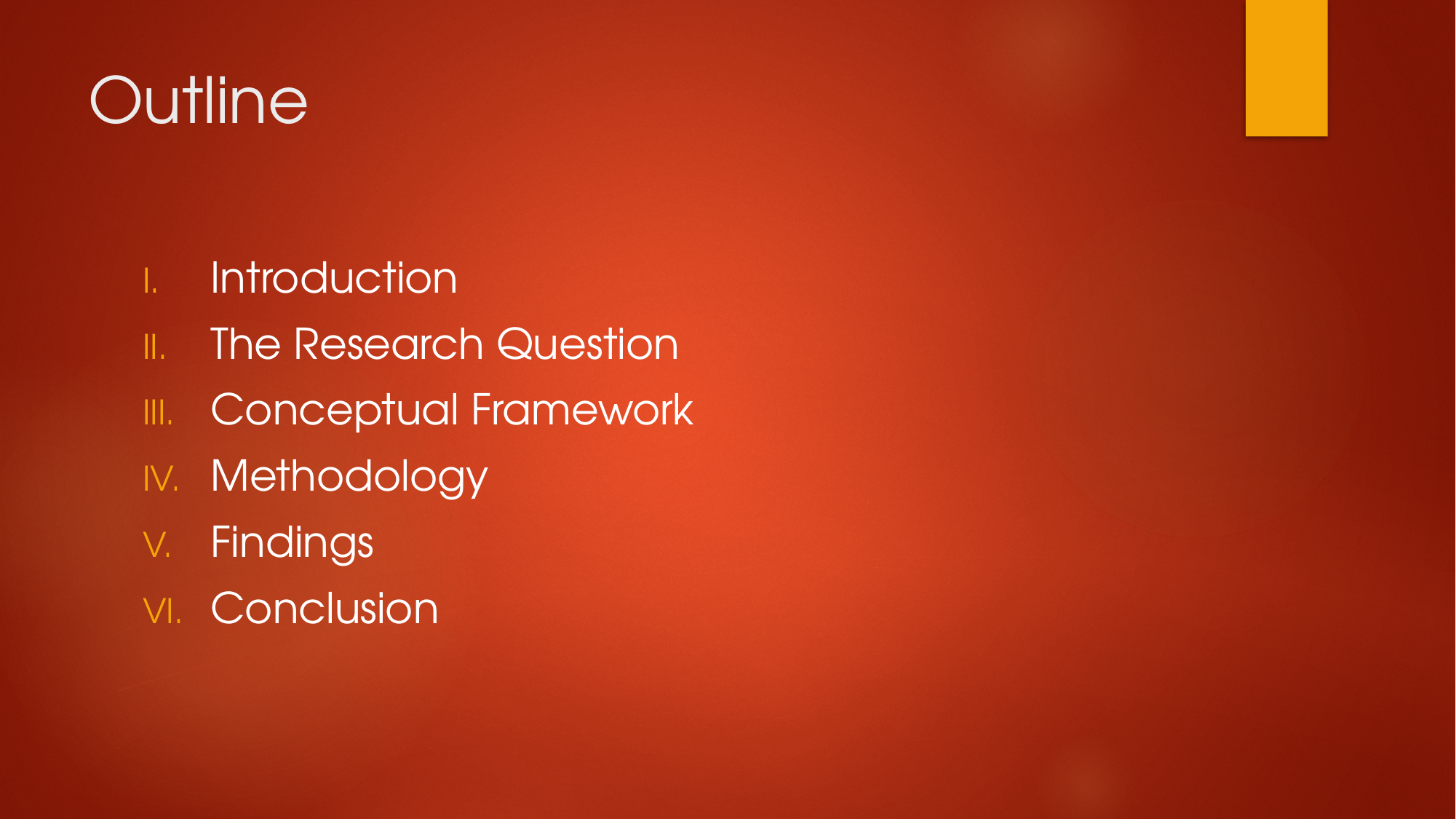

# Outline
Introduction
The Research Question
Conceptual Framework
Methodology
Findings
Conclusion